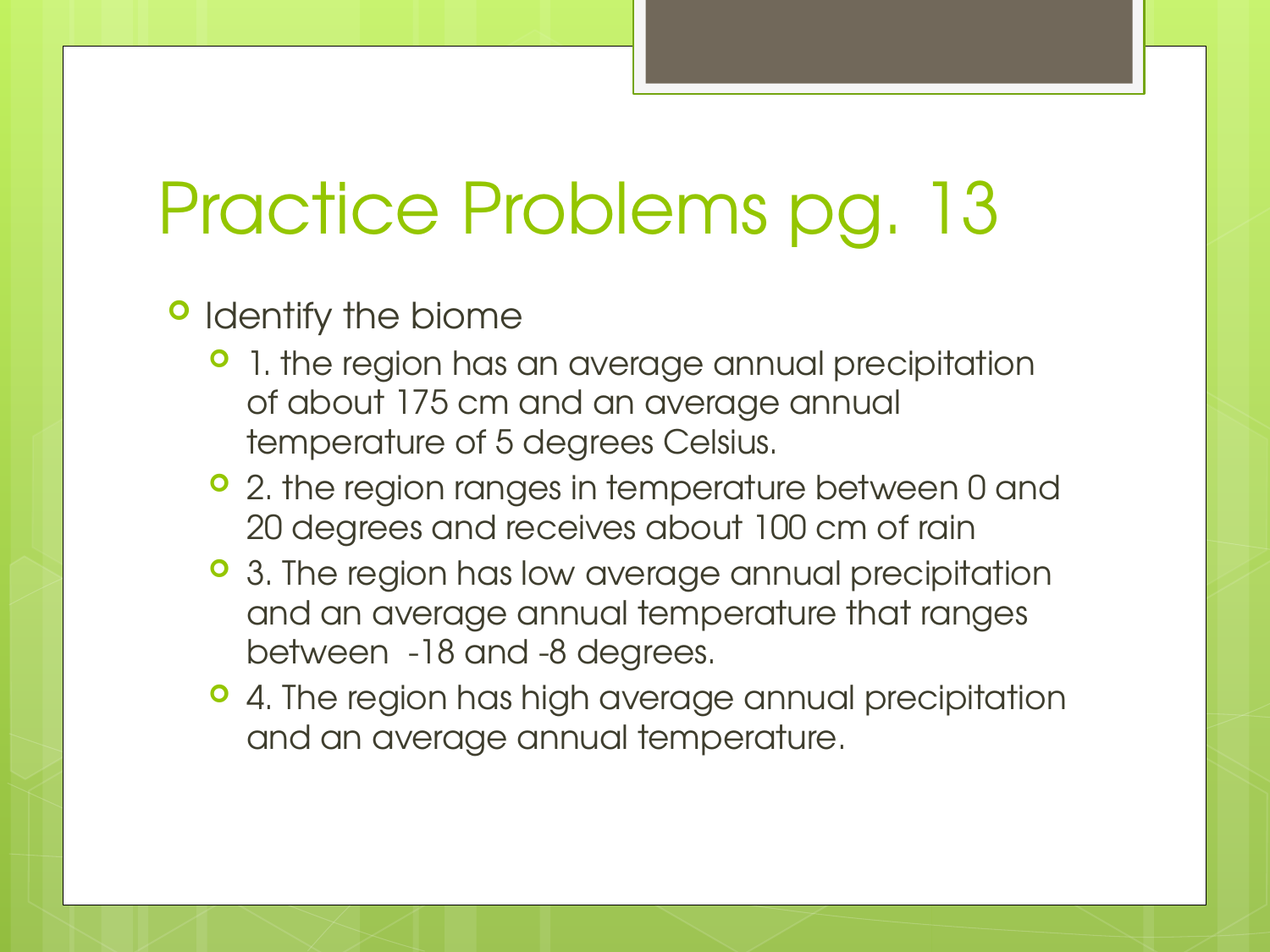

# Practice Problems pg. 13
Identify the biome
1. the region has an average annual precipitation of about 175 cm and an average annual temperature of 5 degrees Celsius.
2. the region ranges in temperature between 0 and 20 degrees and receives about 100 cm of rain
3. The region has low average annual precipitation and an average annual temperature that ranges between  -18 and -8 degrees.
4. The region has high average annual precipitation and an average annual temperature.